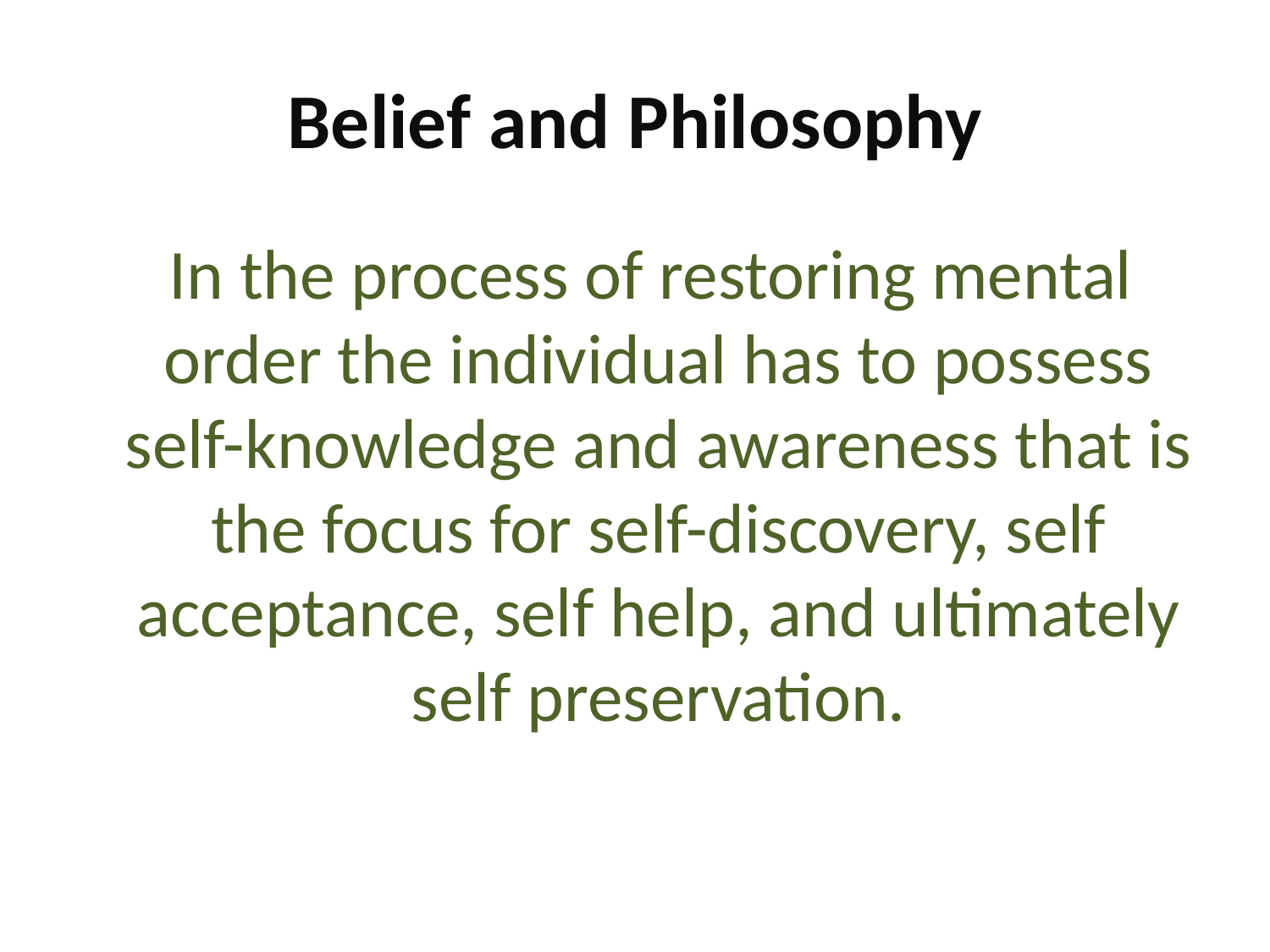

# Belief and Philosophy
  In the process of restoring mental order the individual has to possess self-knowledge and awareness that is the focus for self-discovery, self acceptance, self help, and ultimately self preservation.